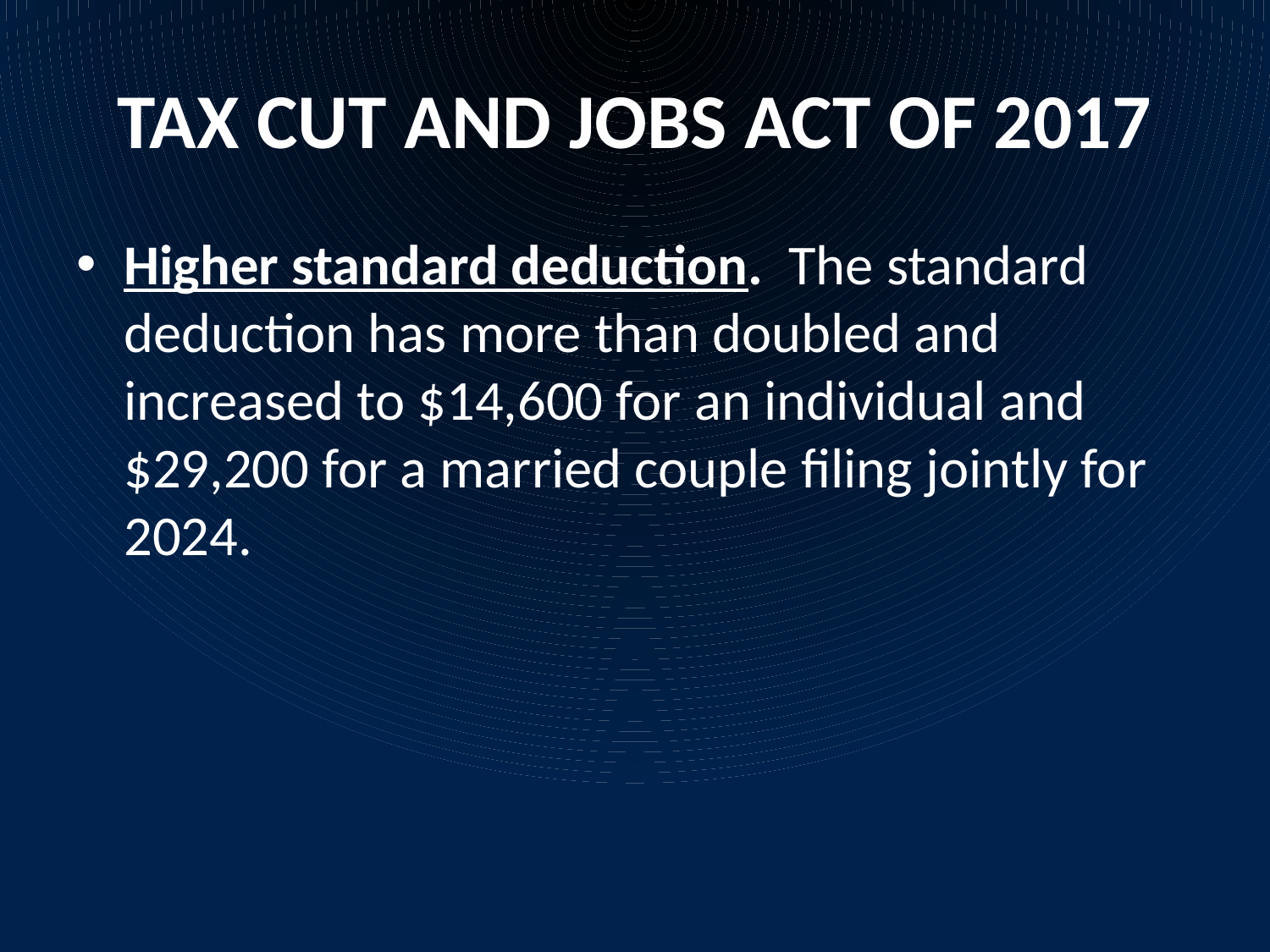

# TAX CUT AND JOBS ACT OF 2017
Higher standard deduction.  The standard deduction has more than doubled and increased to $14,600 for an individual and $29,200 for a married couple filing jointly for 2024.